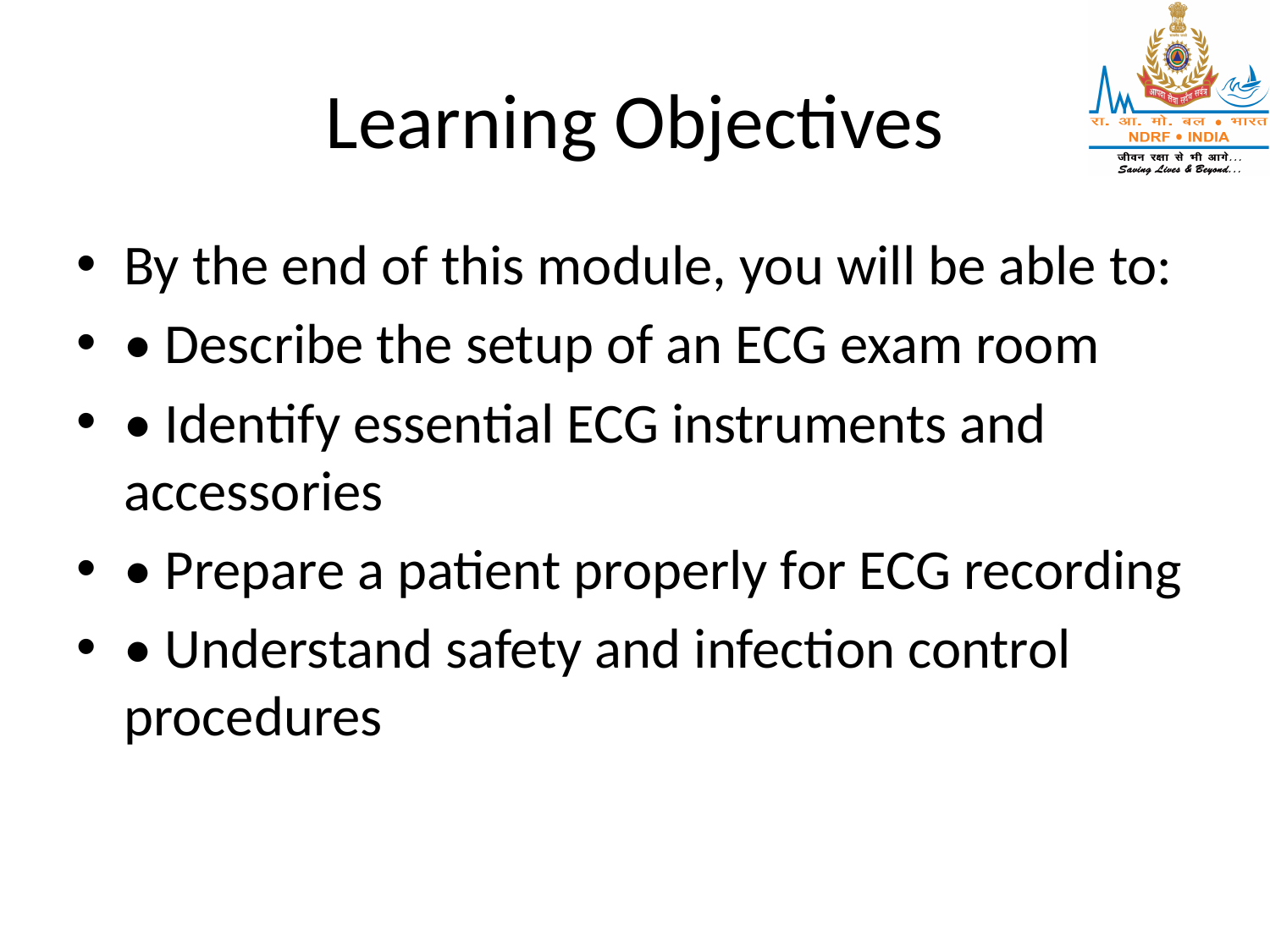

# Learning Objectives
By the end of this module, you will be able to:
• Describe the setup of an ECG exam room
• Identify essential ECG instruments and accessories
• Prepare a patient properly for ECG recording
• Understand safety and infection control procedures